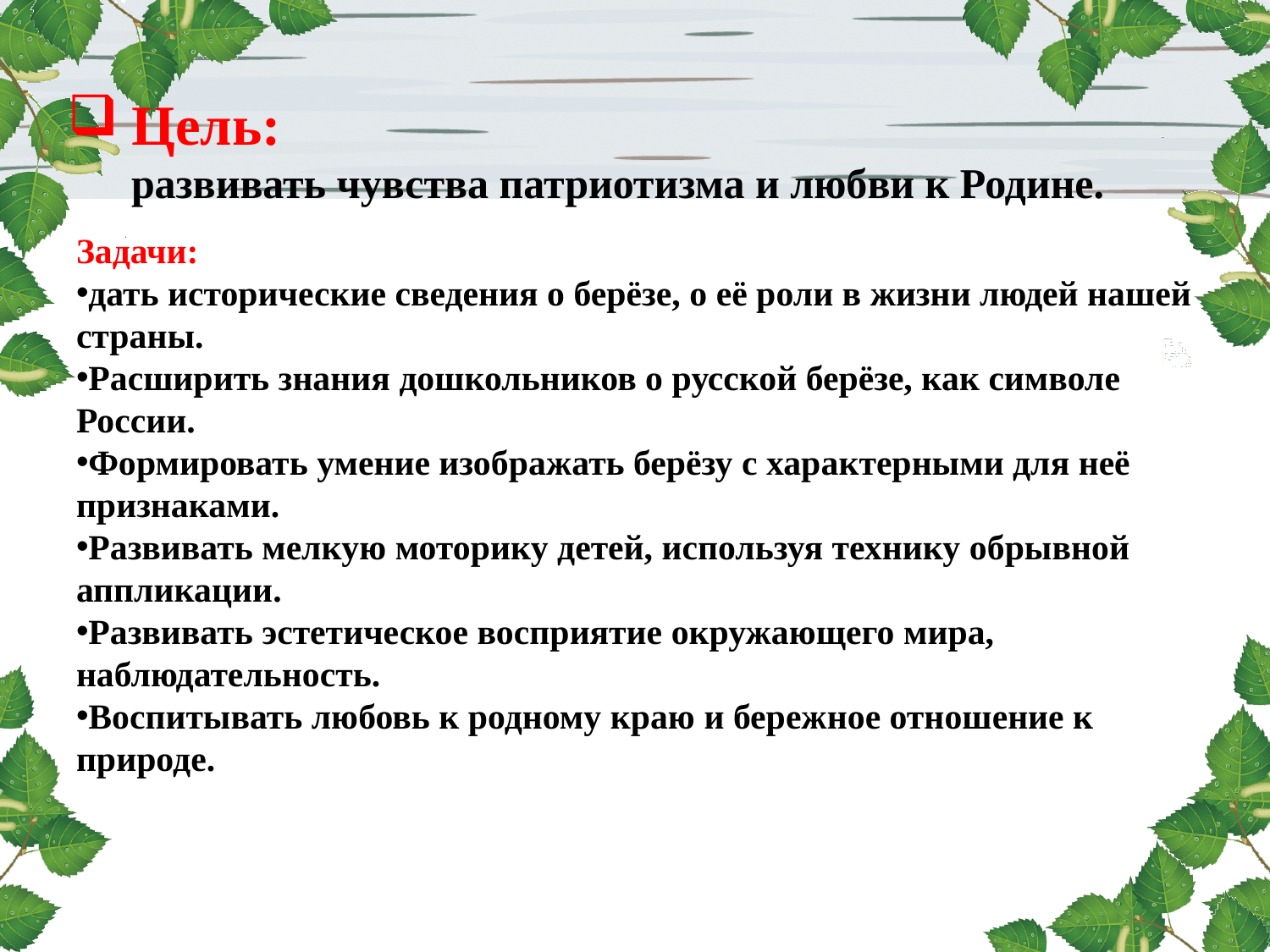

# Цель: развивать чувства патриотизма и любви к Родине.
Задачи:
дать исторические сведения о берёзе, о её роли в жизни людей нашей страны.
Расширить знания дошкольников о русской берёзе, как символе России.
Формировать умение изображать берёзу с характерными для неё признаками.
Развивать мелкую моторику детей, используя технику обрывной аппликации.
Развивать эстетическое восприятие окружающего мира, наблюдательность.
Воспитывать любовь к родному краю и бережное отношение к природе.